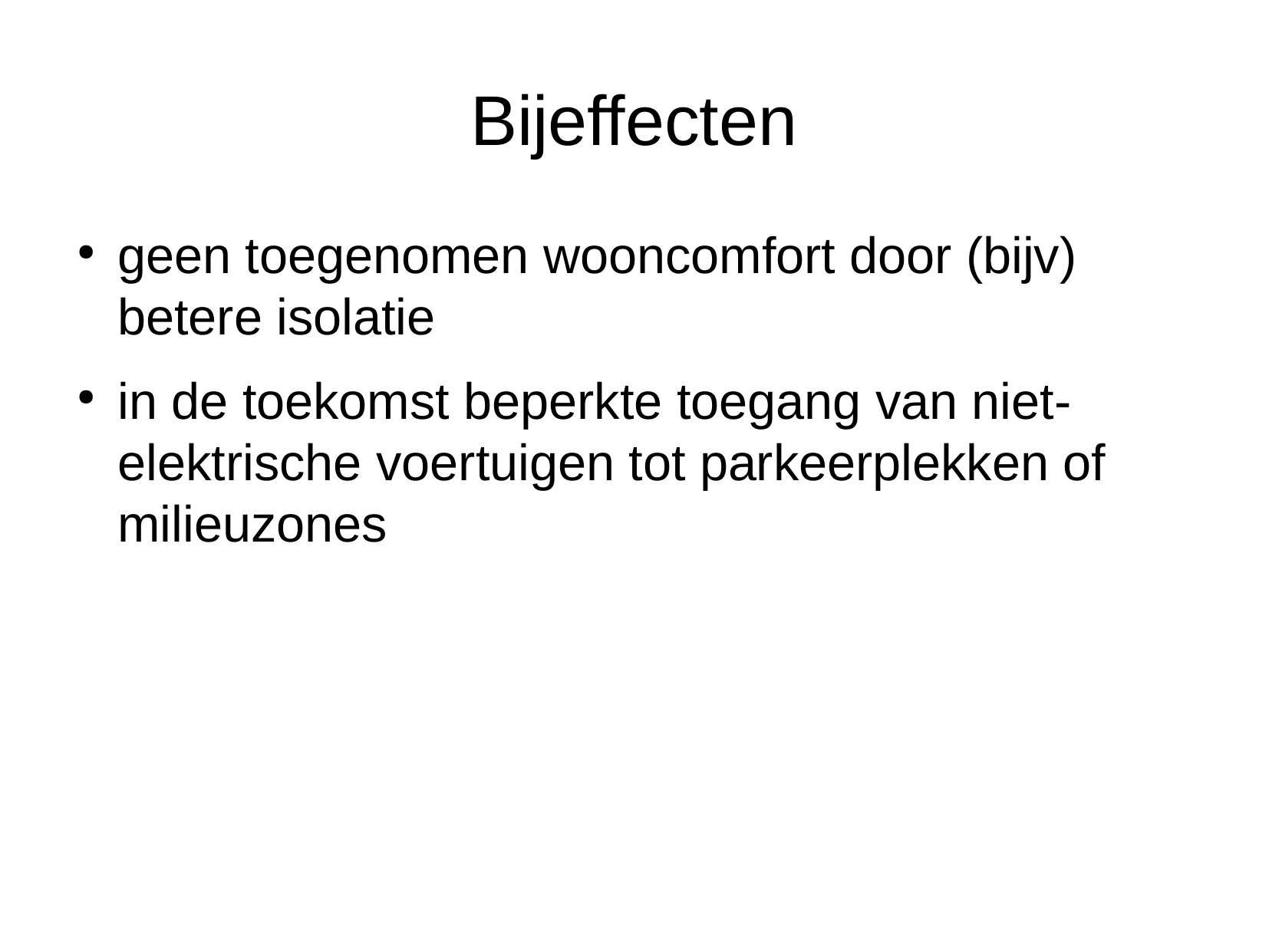

Bijeffecten
geen toegenomen wooncomfort door (bijv) betere isolatie
in de toekomst beperkte toegang van niet-elektrische voertuigen tot parkeerplekken of milieuzones